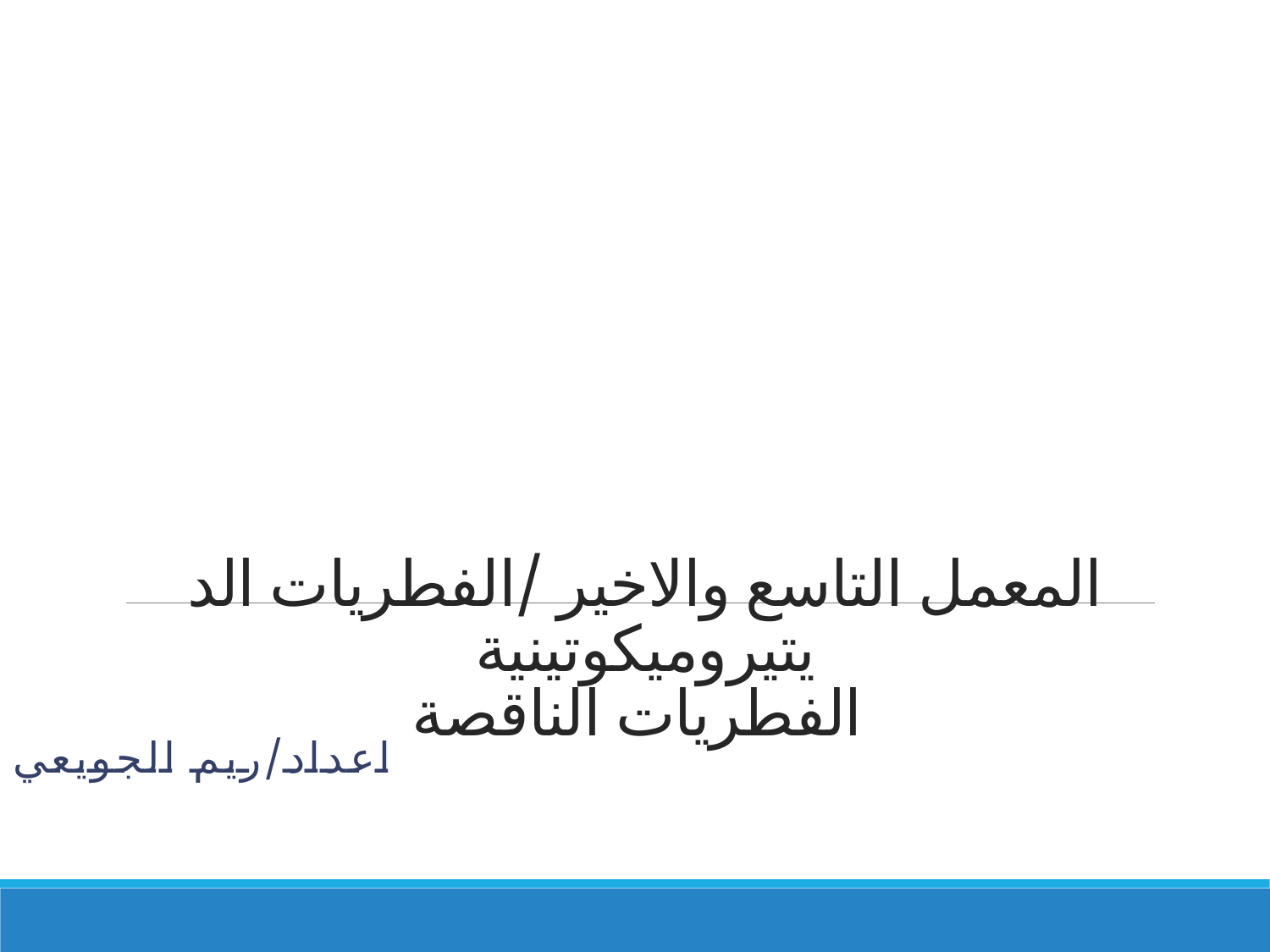

# المعمل التاسع والاخير /الفطريات الد يتيروميكوتينية الفطريات الناقصة
اعداد/ريم الجويعي